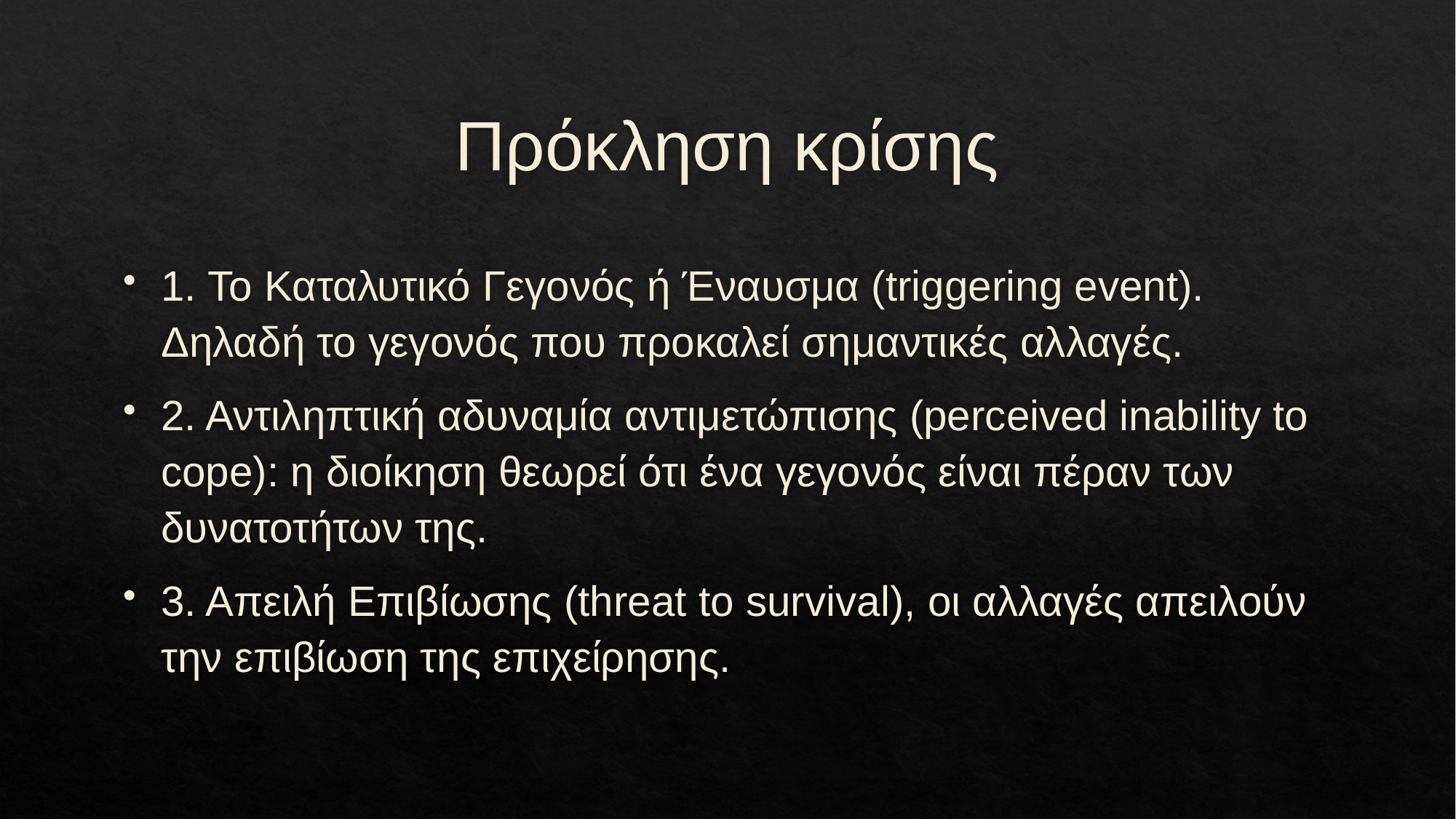

# Πρόκληση κρίσης
1. Το Καταλυτικό Γεγονός ή Έναυσμα (triggering event). Δηλαδή το γεγονός που προκαλεί σημαντικές αλλαγές.
2. Αντιληπτική αδυναμία αντιμετώπισης (perceived inability to cope): η διοίκηση θεωρεί ότι ένα γεγονός είναι πέραν των δυνατοτήτων της.
3. Απειλή Επιβίωσης (threat to survival), οι αλλαγές απειλούν την επιβίωση της επιχείρησης.